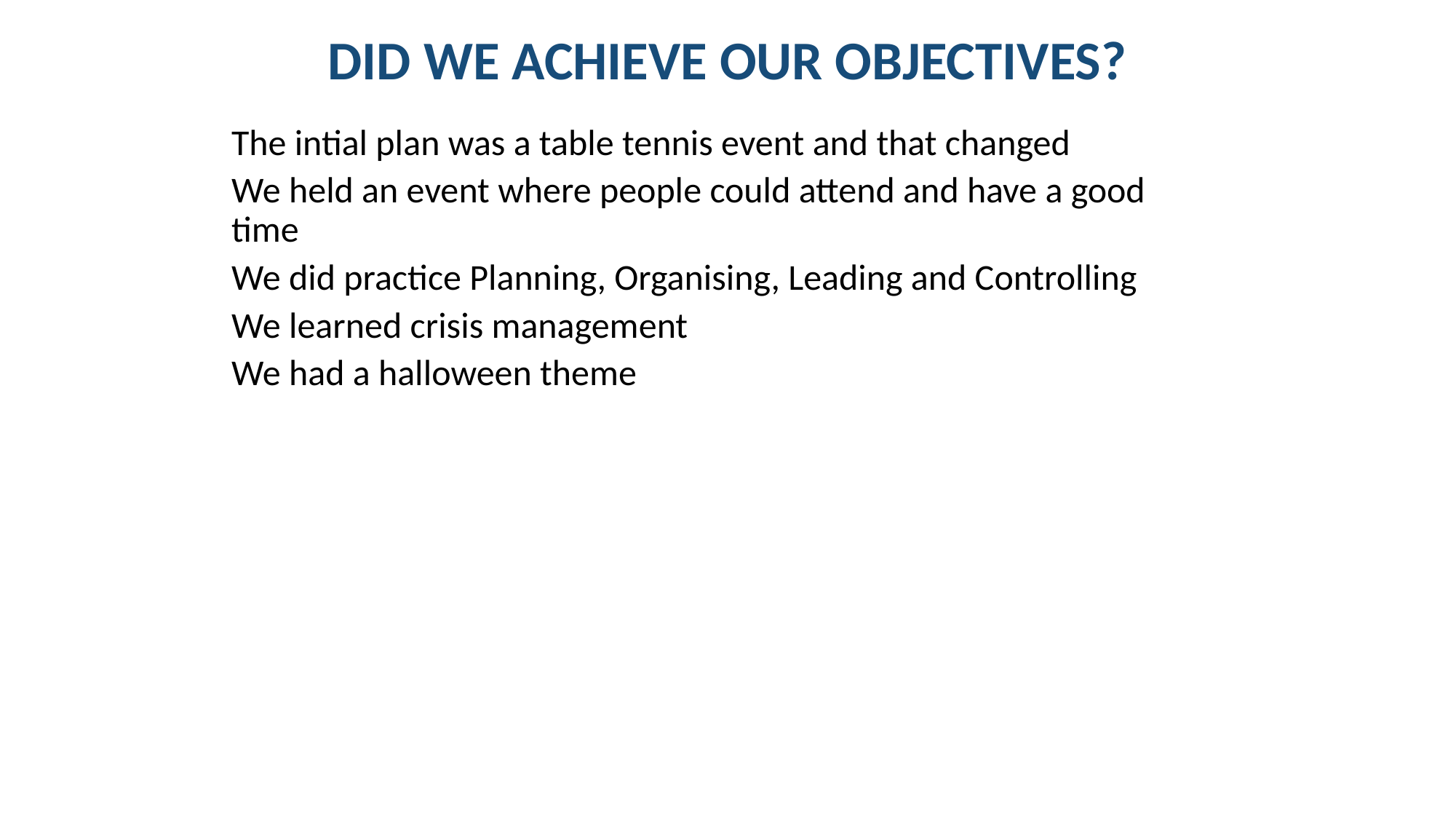

# DID WE ACHIEVE OUR OBJECTIVES?
The intial plan was a table tennis event and that changed
We held an event where people could attend and have a good time
We did practice Planning, Organising, Leading and Controlling
We learned crisis management
We had a halloween theme